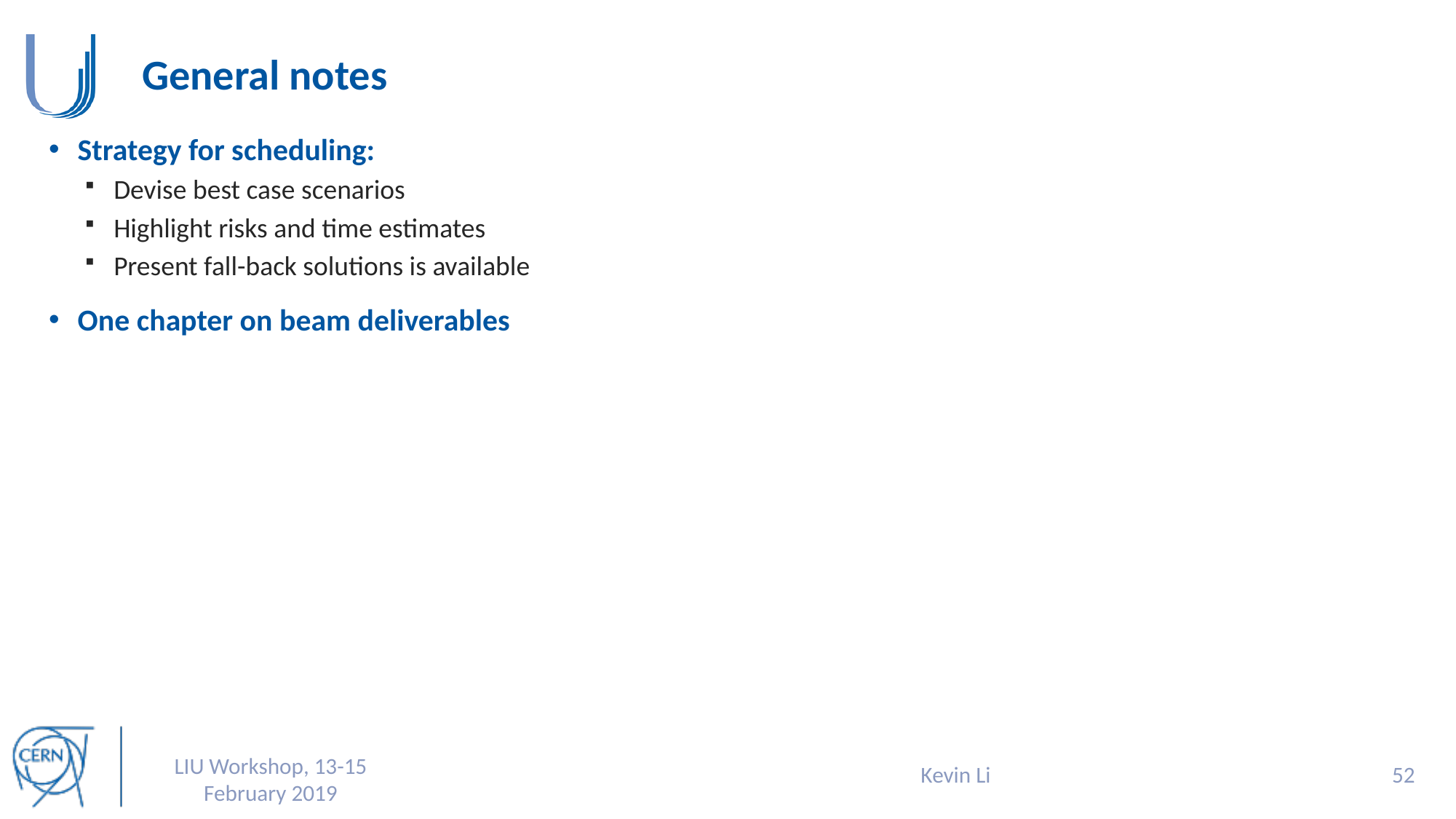

# General notes
Strategy for scheduling:
Devise best case scenarios
Highlight risks and time estimates
Present fall-back solutions is available
One chapter on beam deliverables
Kevin Li
52
LIU Workshop, 13-15 February 2019